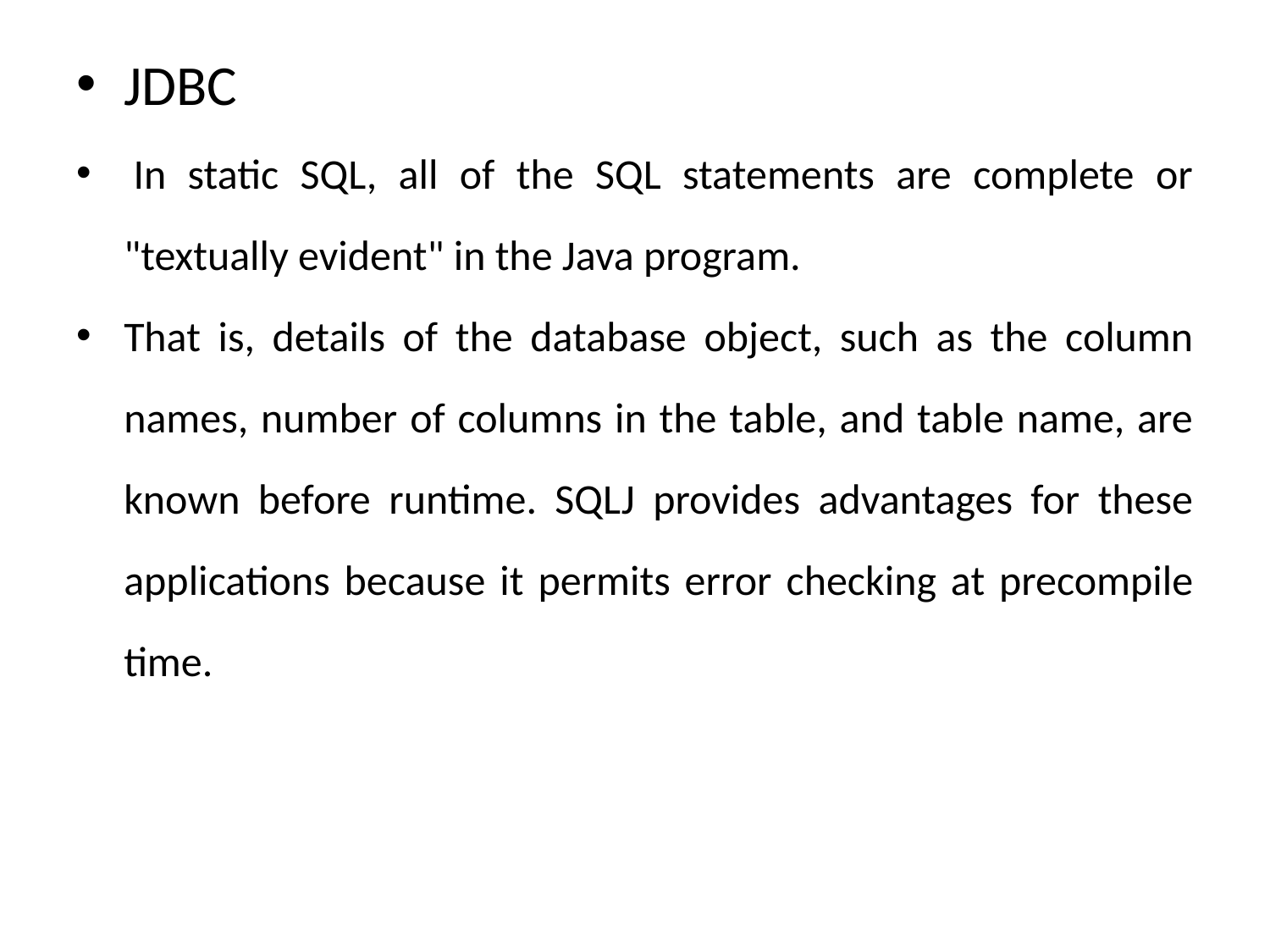

JDBC
 In static SQL, all of the SQL statements are complete or "textually evident" in the Java program.
That is, details of the database object, such as the column names, number of columns in the table, and table name, are known before runtime. SQLJ provides advantages for these applications because it permits error checking at precompile time.